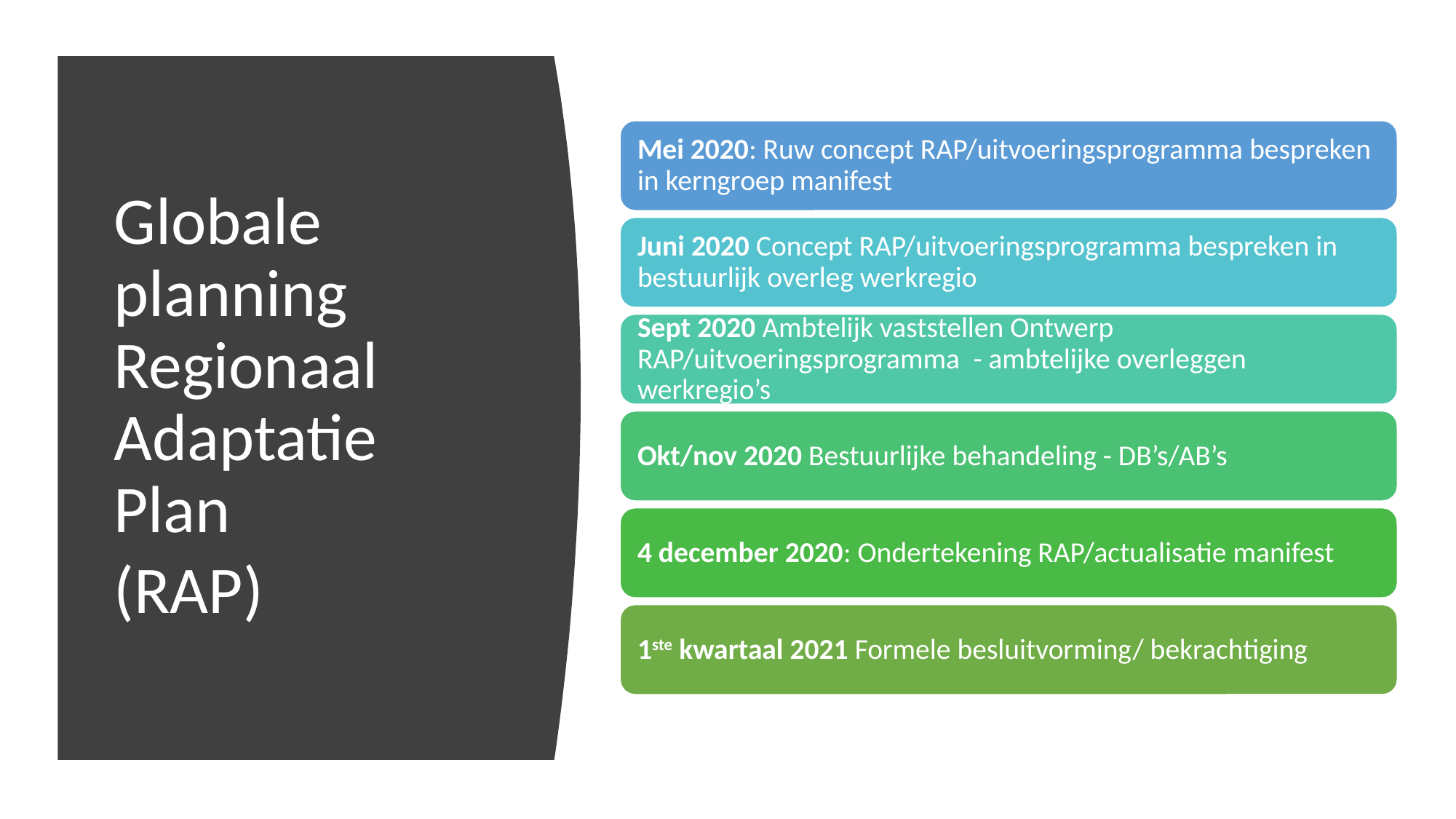

Mei 2020: Ruw concept RAP/uitvoeringsprogramma bespreken in kerngroep manifest
Juni 2020 Concept RAP/uitvoeringsprogramma bespreken in bestuurlijk overleg werkregio
Sept 2020 Ambtelijk vaststellen Ontwerp RAP/uitvoeringsprogramma  - ambtelijke overleggen werkregio’s
Okt/nov 2020 Bestuurlijke behandeling - DB’s/AB’s
4 december 2020: Ondertekening RAP/actualisatie manifest
1ste kwartaal 2021 Formele besluitvorming/ bekrachtiging

Globale planning Regionaal Adaptatie Plan
(RAP)